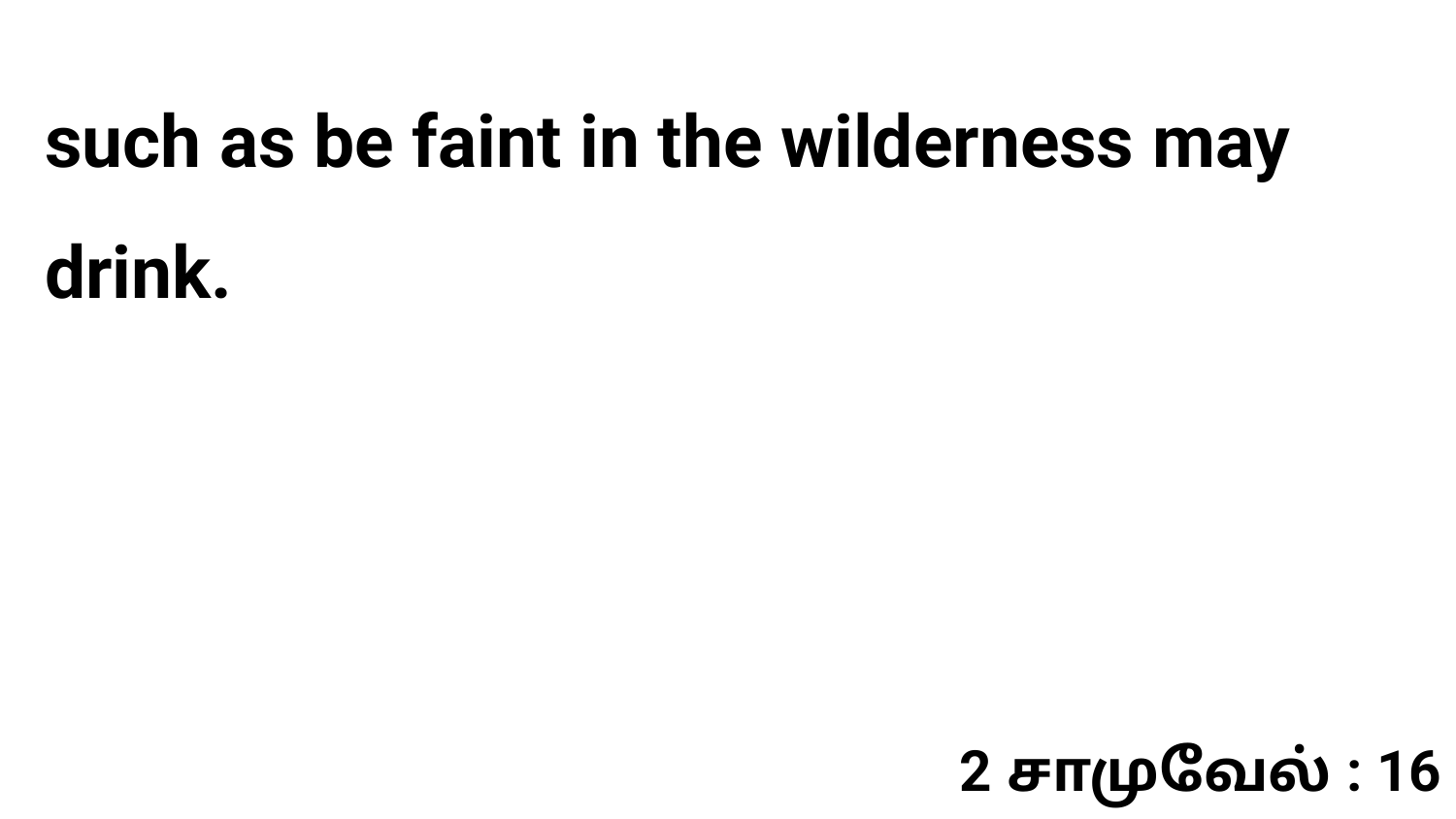

such as be faint in the wilderness may drink.
2 சாமுவேல் : 16